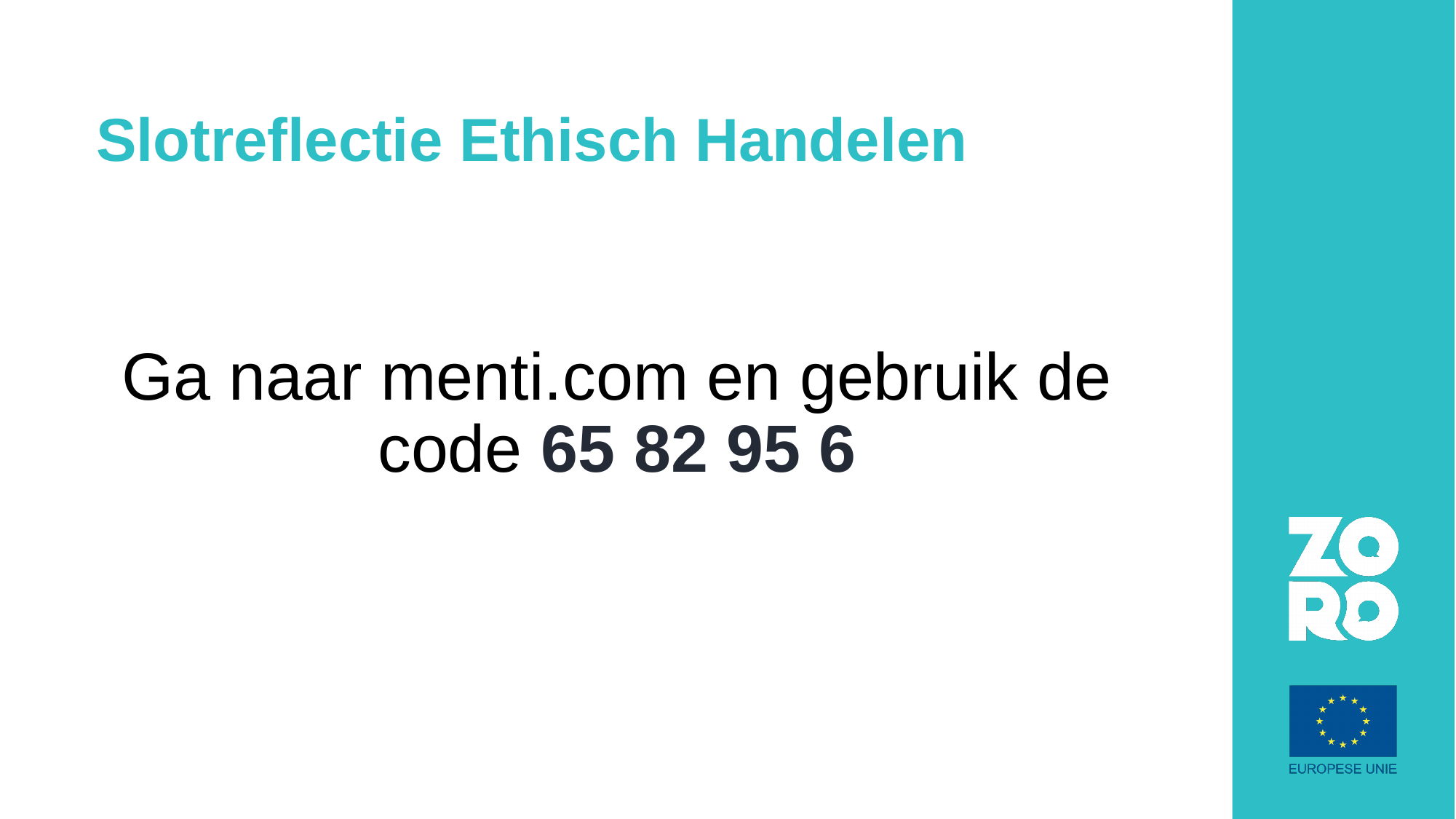

# Slotreflectie Ethisch Handelen
Ga naar menti.com en gebruik de code 65 82 95 6